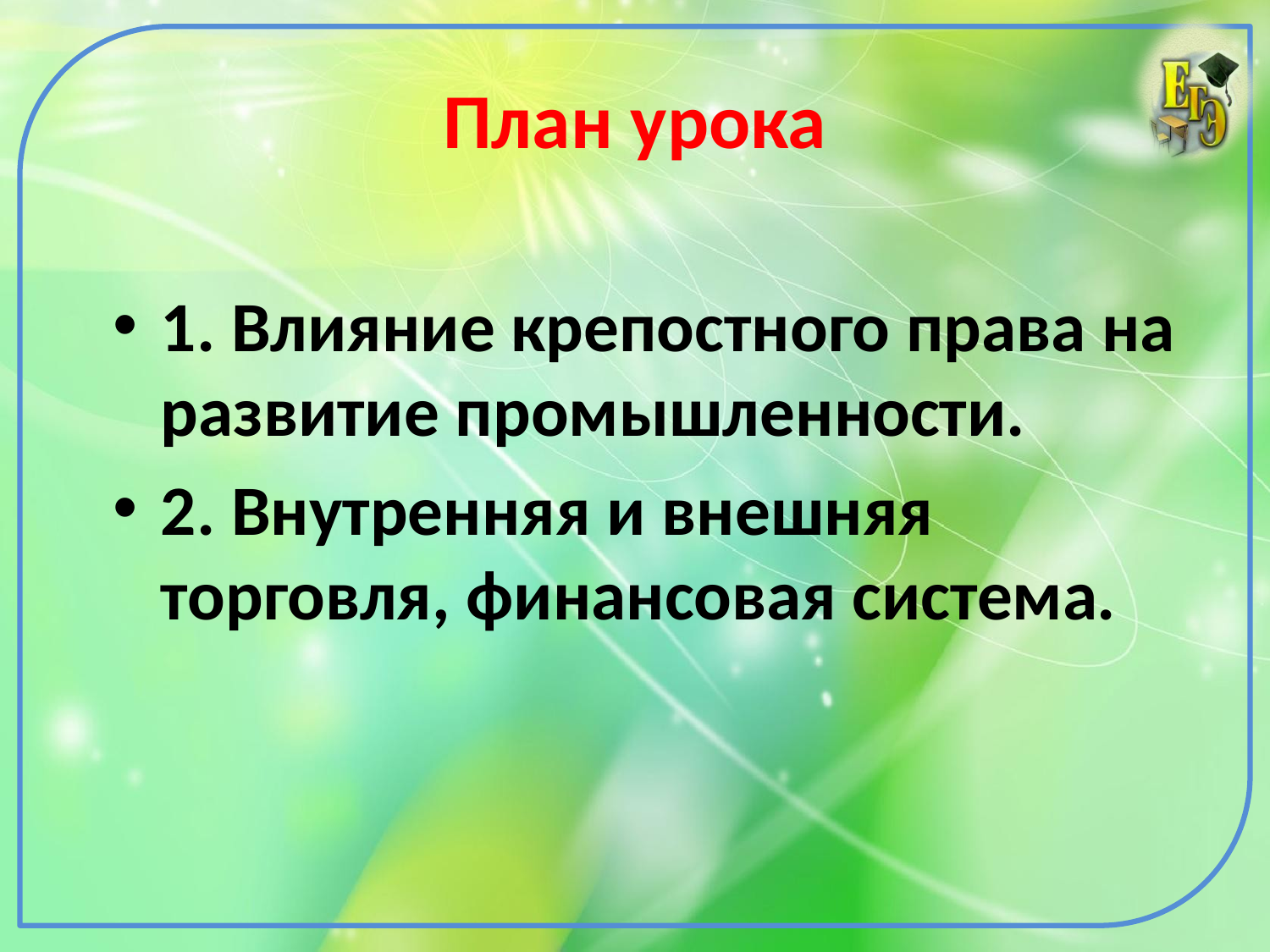

# План урока
1. Влияние крепостного права на развитие промышленности.
2. Внутренняя и внешняя торговля, финансовая система.